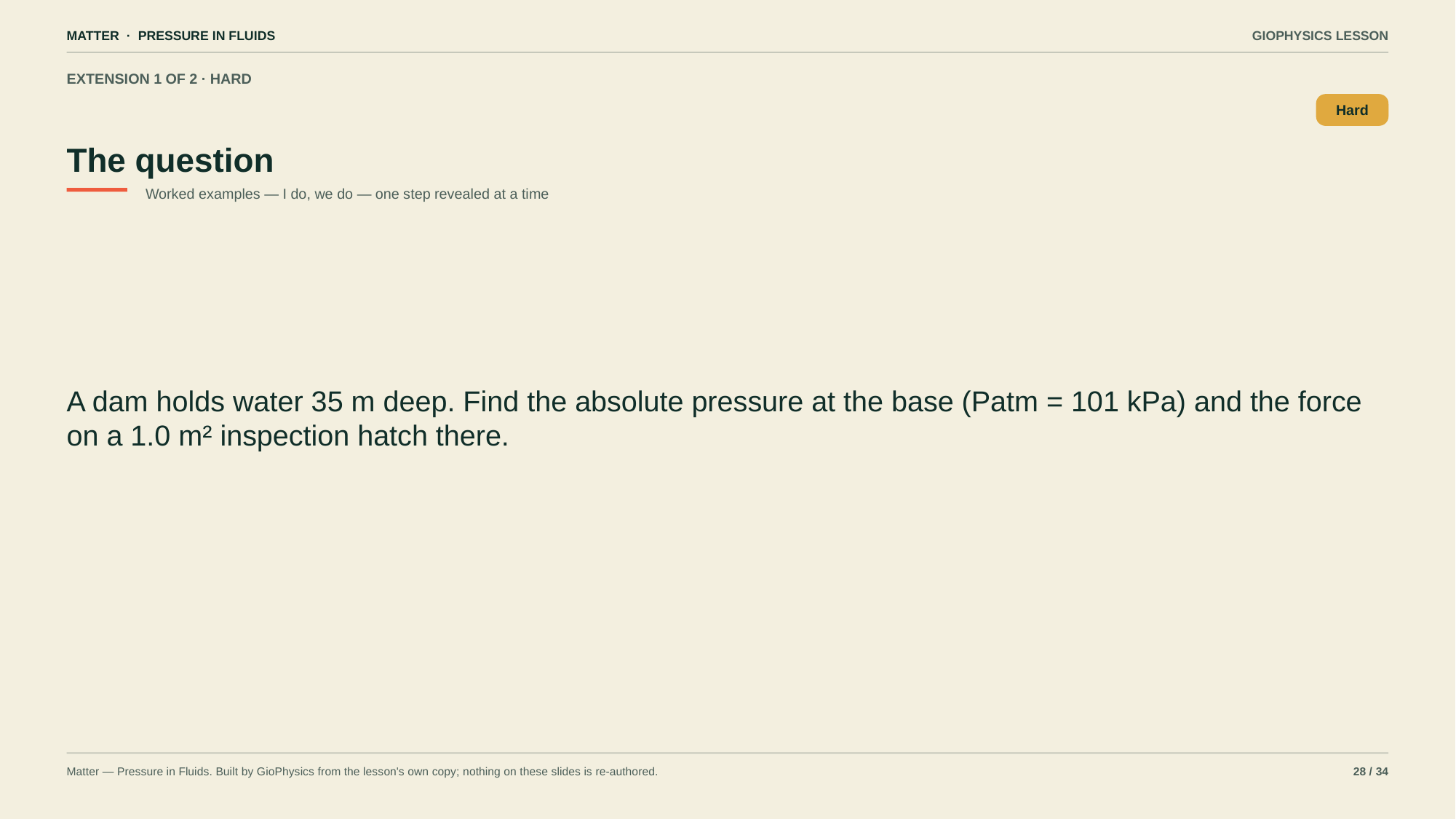

MATTER  ·  PRESSURE IN FLUIDS
GIOPHYSICS LESSON

EXTENSION 1 OF 2 · HARD
The question

Hard
Worked examples — I do, we do — one step revealed at a time

A dam holds water 35 m deep. Find the absolute pressure at the base (Patm = 101 kPa) and the force on a 1.0 m² inspection hatch there.

Matter — Pressure in Fluids. Built by GioPhysics from the lesson's own copy; nothing on these slides is re-authored.
28 / 34